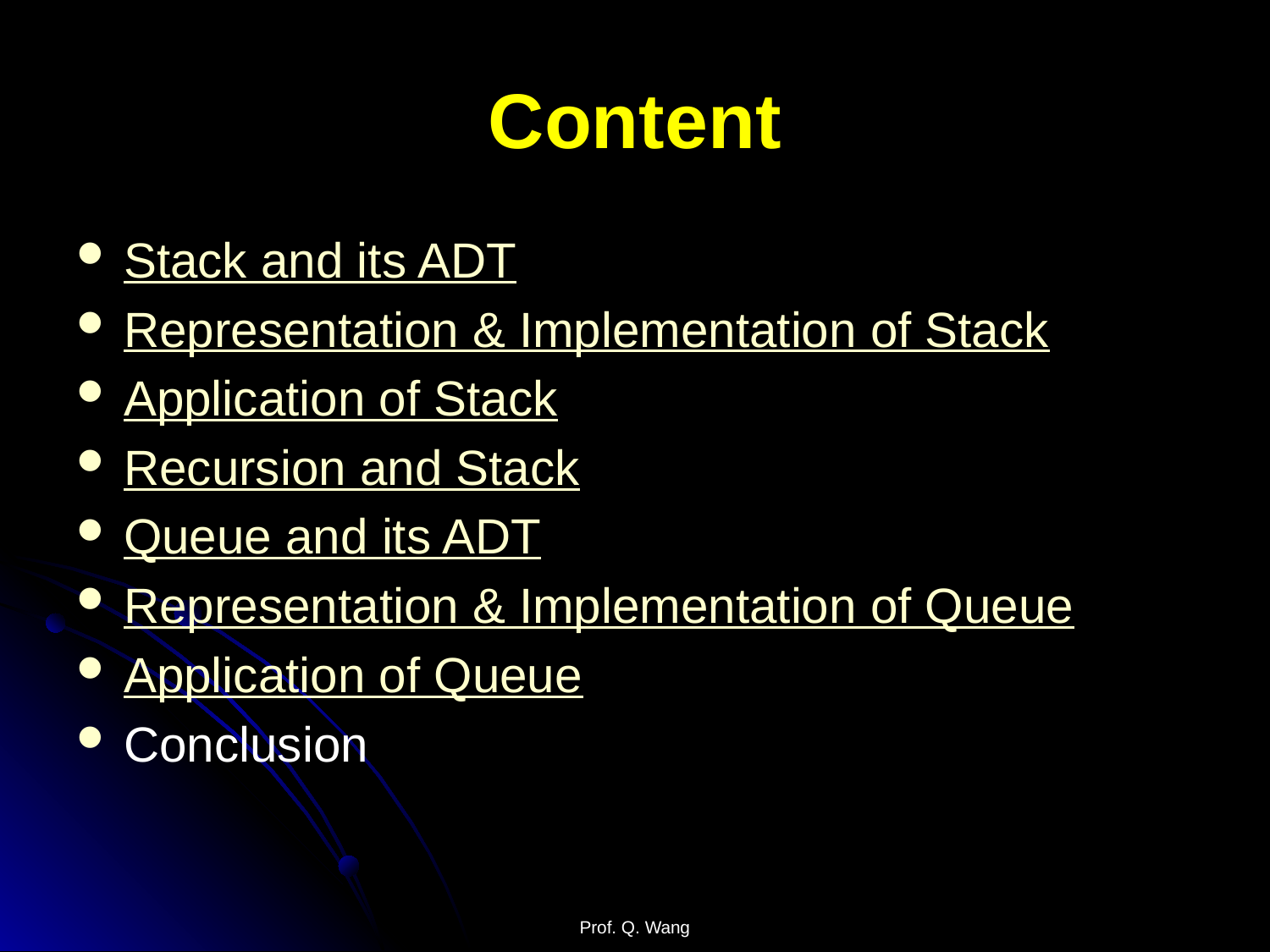

# Content
Stack and its ADT
Representation & Implementation of Stack
Application of Stack
Recursion and Stack
Queue and its ADT
Representation & Implementation of Queue
Application of Queue
Conclusion

Prof. Q. Wang